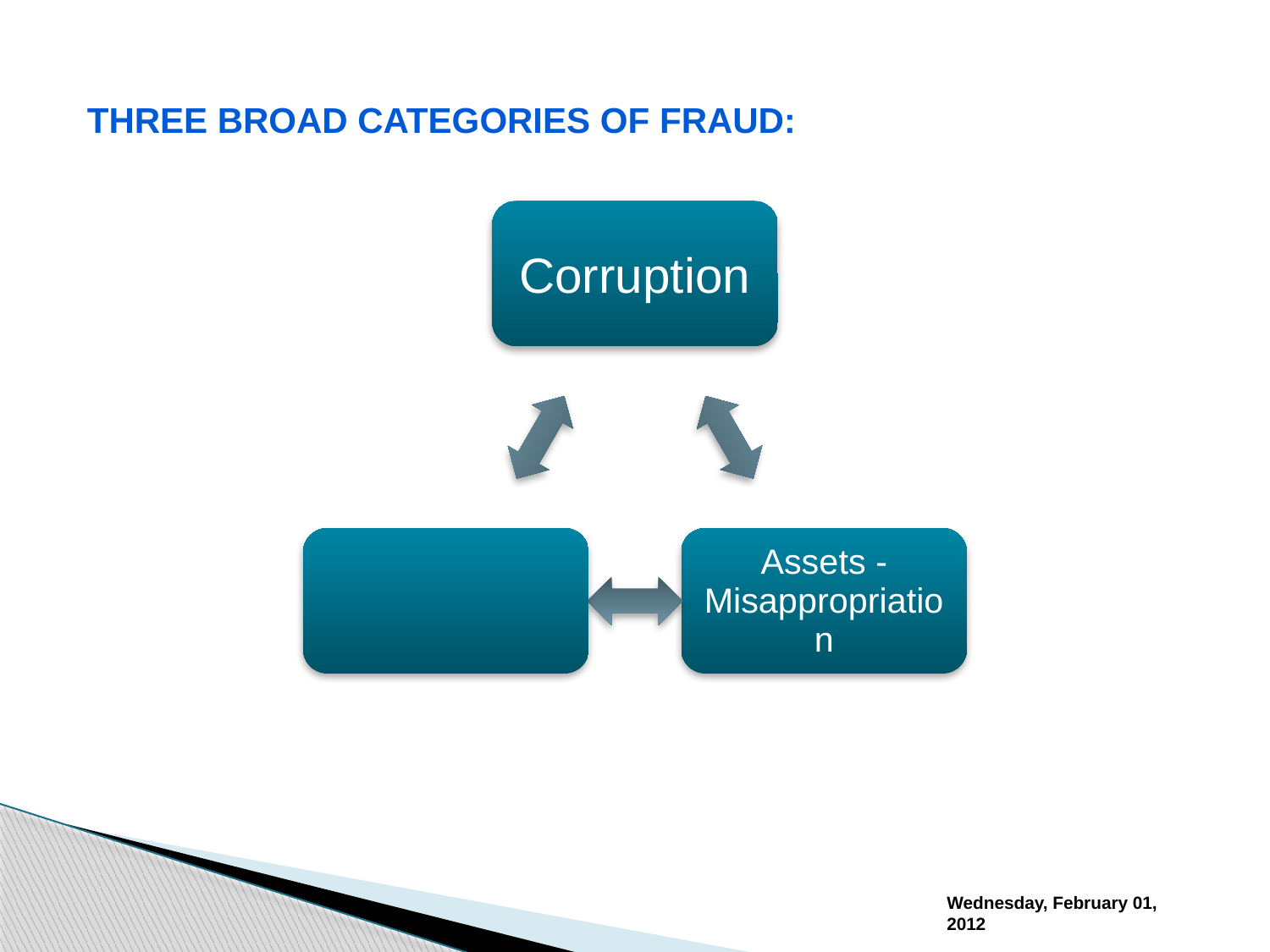

# Three Broad Categories of Fraud:
Corruption
Assets -Misappropriation
Wednesday, February 01, 2012